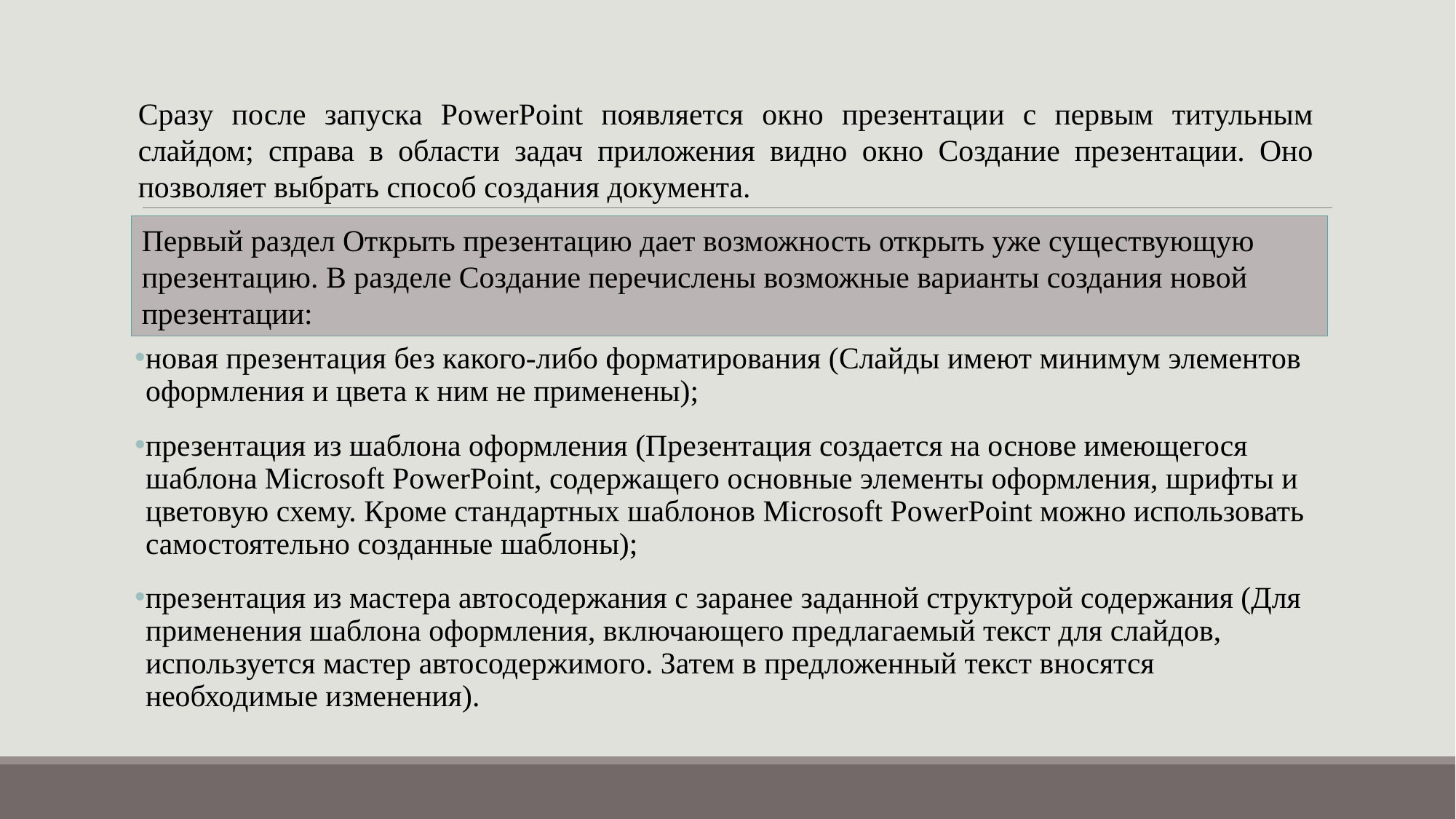

Сразу после запуска PowerPoint появляется окно презентации с первым титульным слайдом; справа в области задач приложения видно окно Создание презентации. Оно позволяет выбрать способ создания документа.
Первый раздел Открыть презентацию дает возможность открыть уже существующую презентацию. В разделе Создание перечислены возможные варианты создания новой презентации:
новая презентация без какого-либо форматирования (Слайды имеют минимум элементов оформления и цвета к ним не применены);
презентация из шаблона оформления (Презентация создается на основе имеющегося шаблона Microsoft PowerPoint, содержащего основные элементы оформления, шрифты и цветовую схему. Кроме стандартных шаблонов Microsoft PowerPoint можно использовать самостоятельно созданные шаблоны);
презентация из мастера автосодержания с заранее заданной структурой содержания (Для применения шаблона оформления, включающего предлагаемый текст для слайдов, используется мастер автосодержимого. Затем в предложенный текст вносятся необходимые изменения).